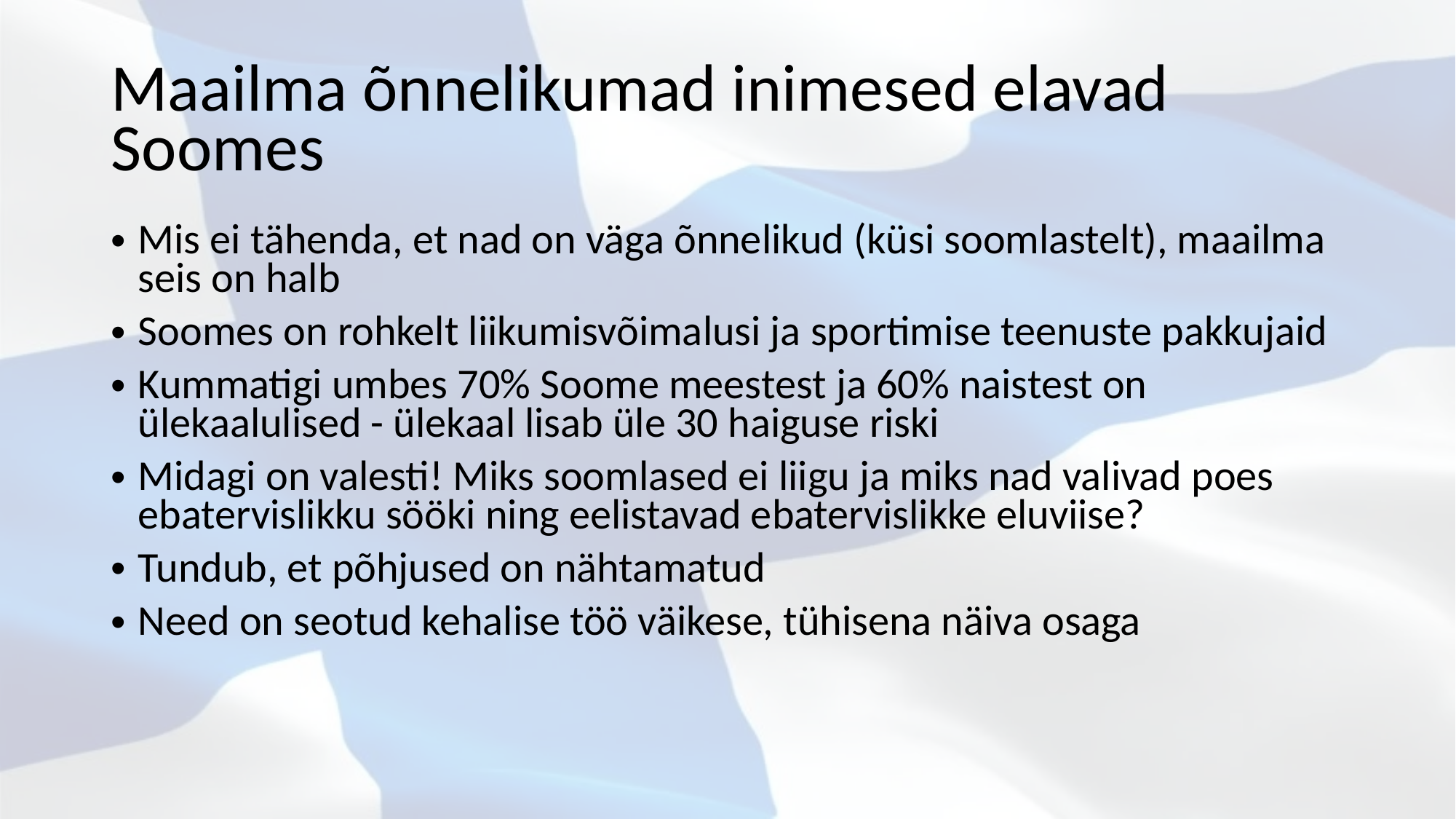

# Maailma õnnelikumad inimesed elavad Soomes
Mis ei tähenda, et nad on väga õnnelikud (küsi soomlastelt), maailma seis on halb
Soomes on rohkelt liikumisvõimalusi ja sportimise teenuste pakkujaid
Kummatigi umbes 70% Soome meestest ja 60% naistest on ülekaalulised - ülekaal lisab üle 30 haiguse riski
Midagi on valesti! Miks soomlased ei liigu ja miks nad valivad poes ebatervislikku sööki ning eelistavad ebatervislikke eluviise?
Tundub, et põhjused on nähtamatud
Need on seotud kehalise töö väikese, tühisena näiva osaga